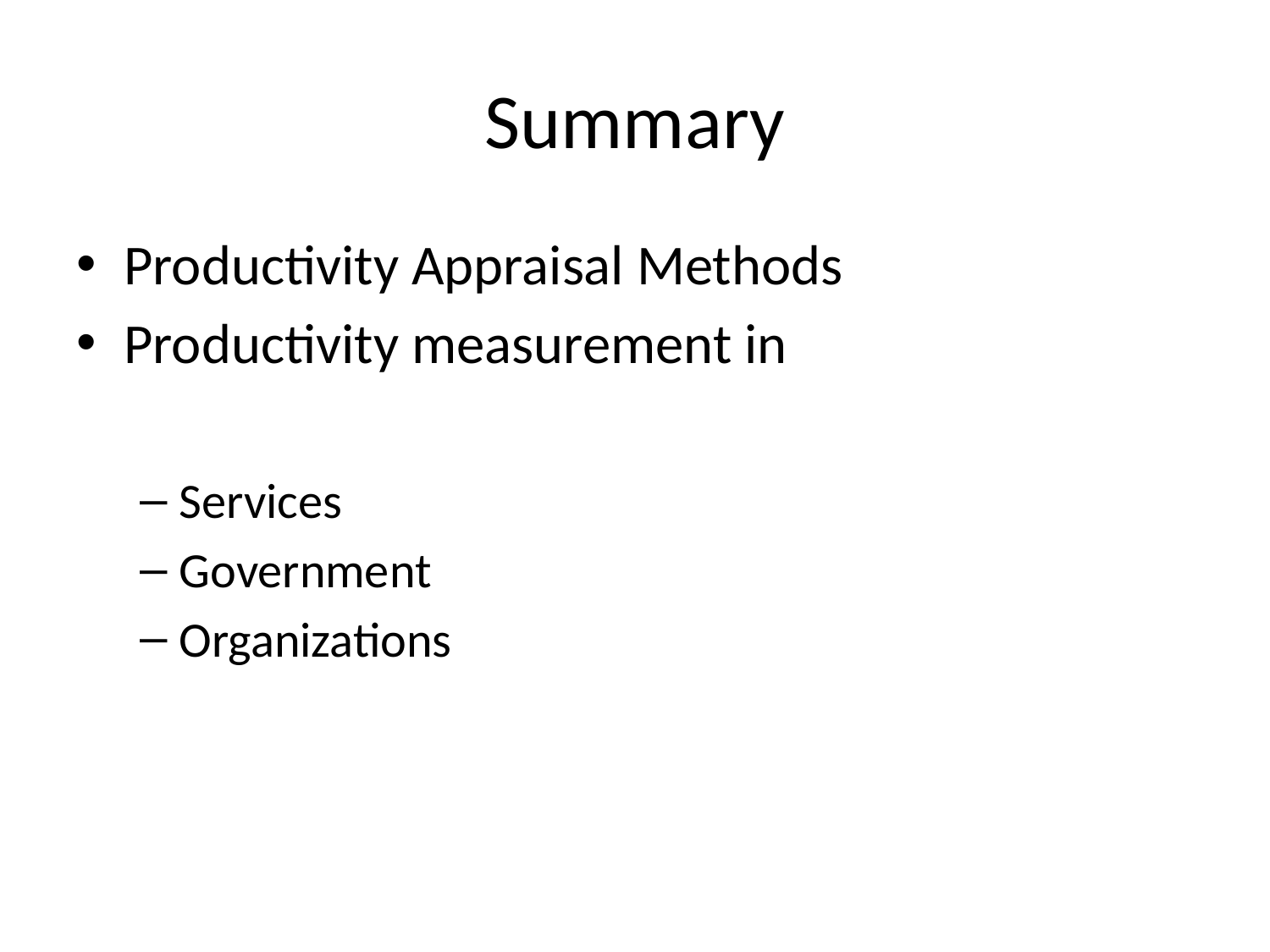

# Summary
Productivity Appraisal Methods
Productivity measurement in

Services
Government
Organizations